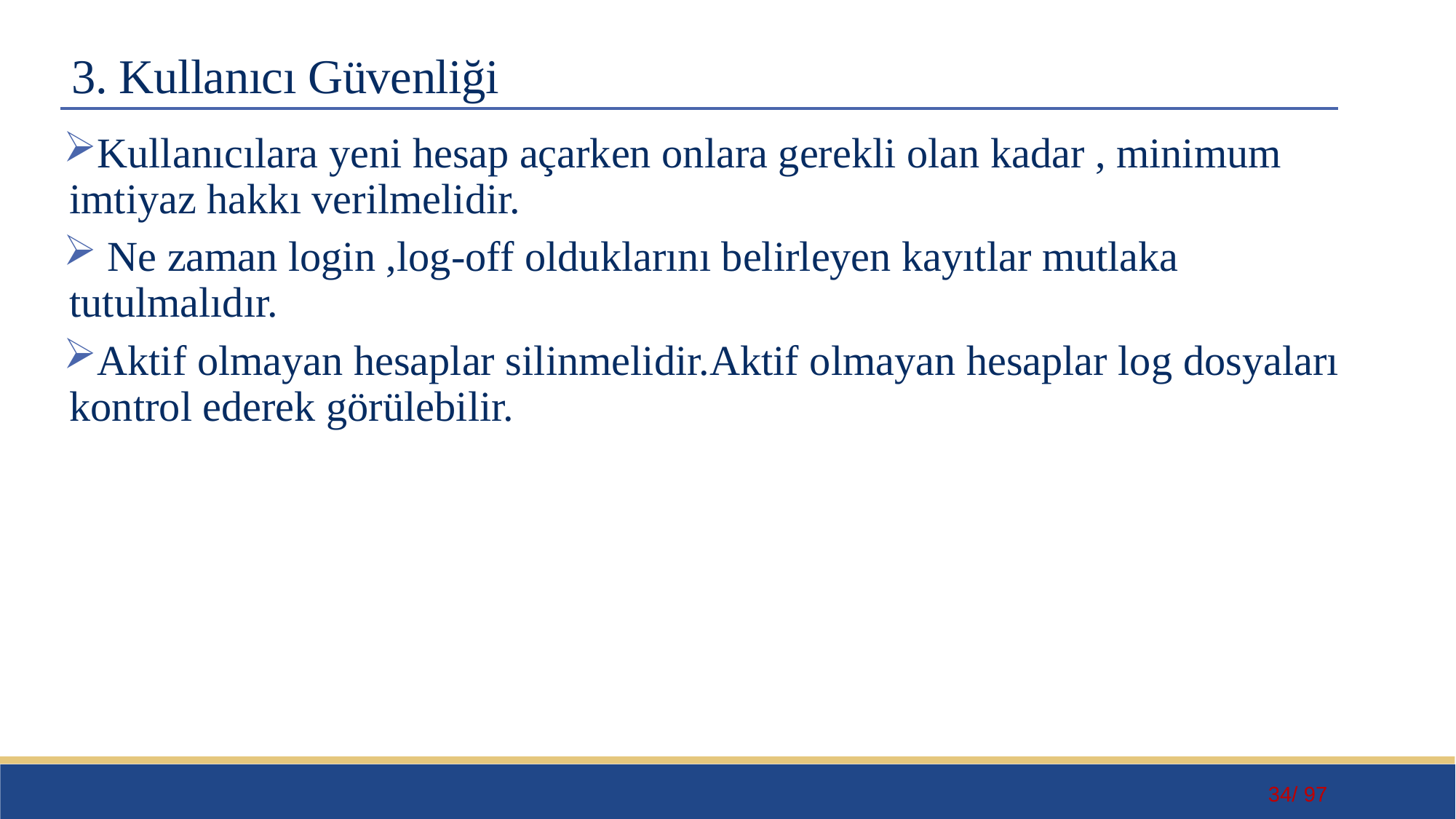

# 3. Kullanıcı Güvenliği
Kullanıcılara yeni hesap açarken onlara gerekli olan kadar , minimum imtiyaz hakkı verilmelidir.
 Ne zaman login ,log-off olduklarını belirleyen kayıtlar mutlaka tutulmalıdır.
Aktif olmayan hesaplar silinmelidir.Aktif olmayan hesaplar log dosyaları kontrol ederek görülebilir.

34/ 97